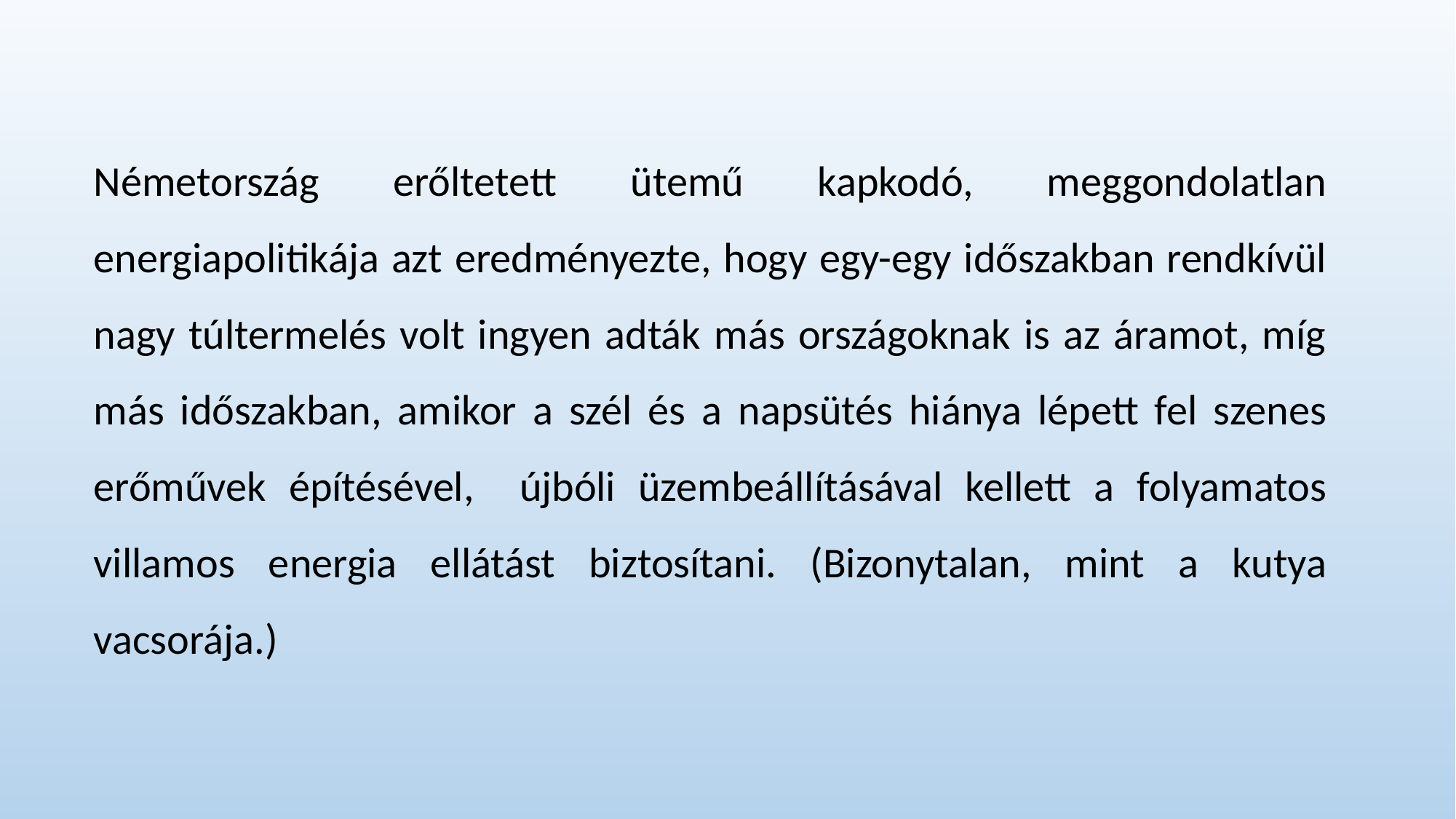

Németország erőltetett ütemű kapkodó, meggondolatlan energiapolitikája azt eredményezte, hogy egy-egy időszakban rendkívül nagy túltermelés volt ingyen adták más országoknak is az áramot, míg más időszakban, amikor a szél és a napsütés hiánya lépett fel szenes erőművek építésével,  újbóli üzembeállításával kellett a folyamatos villamos energia ellátást biztosítani. (Bizonytalan, mint a kutya vacsorája.)